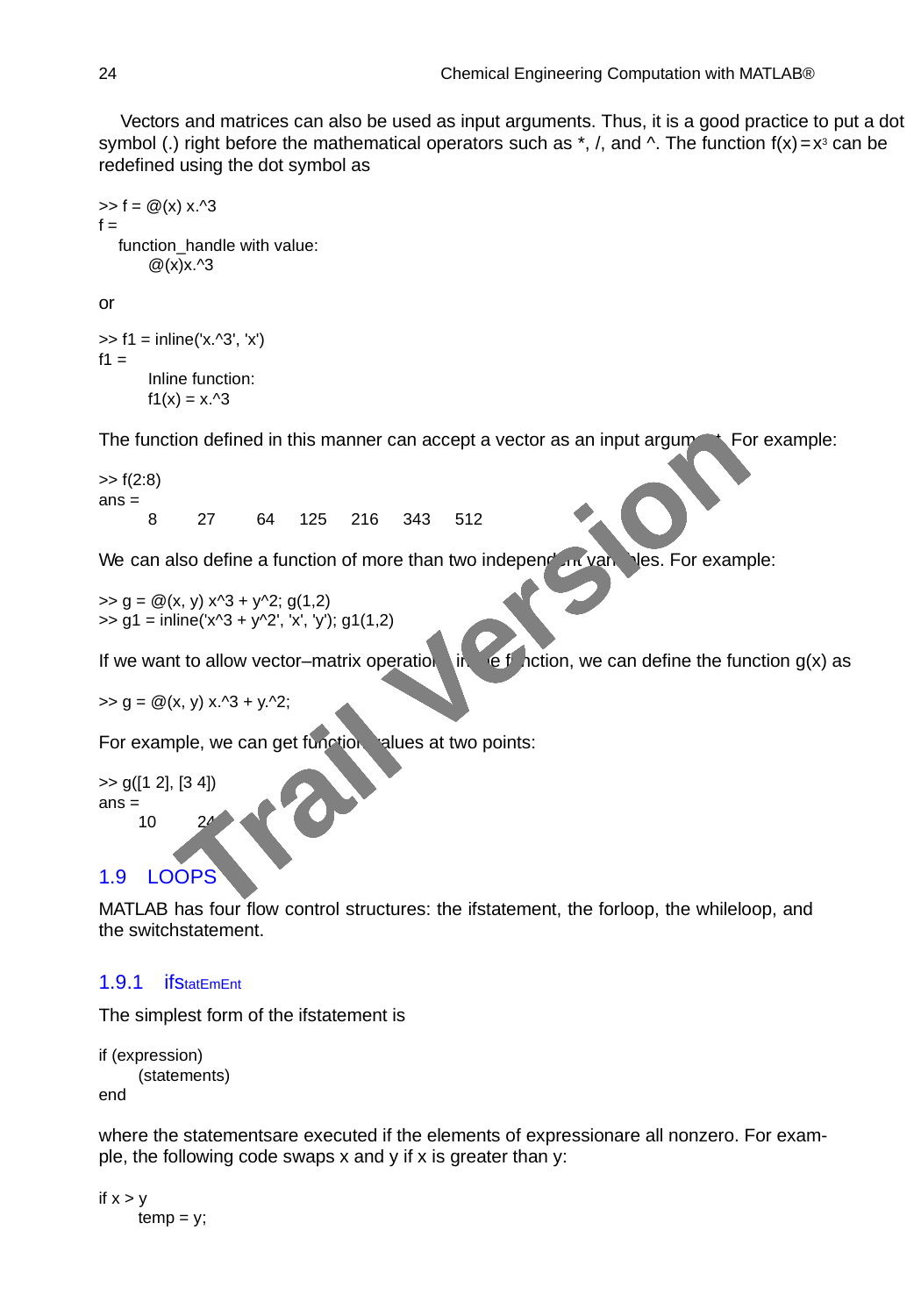

24
Chemical Engineering Computation with MATLAB®
Vectors and matrices can also be used as input arguments. Thus, it is a good practice to put a dot
symbol (.) right before the mathematical operators such as *, /, and ^. The function f(x)=x3 can be
redeﬁned using the dot symbol as
>> f = @(x) x.^3
f =
function_handle with value:
@(x)x.^3
or
>> f1 = inline('x.^3', 'x')
f1 =
Inline function:
f1(x) = x.^3
The function deﬁned in this manner can accept a vector as an input argument. For example:
>> f(2:8)
ans =
8
27
64 125 216 343 512
We can also deﬁne a function of more than two independent variables. For example:
Trail Version
Trail Version
Trail Version
Trail Version
Trail Version
Trail Version
Trail Version
Trail Version
Trail Version
Trail Version
Trail Version
Trail Version
Trail Version
>> g = @(x, y) x^3 + y^2; g(1,2)
>> g1 = inline('x^3 + y^2', 'x', 'y'); g1(1,2)
If we want to allow vector–matrix operations in the function, we can deﬁne the function g(x) as
>> g = @(x, y) x.^3 + y.^2;
For example, we can get function values at two points:
>> g([1 2], [3 4])
ans =
10
24
1.9 LOOPS
MATLAB has four ﬂow control structures: the ifstatement, the forloop, the whileloop, and
the switchstatement.
1.9.1 ifstatEmEnt
The simplest form of the ifstatement is
if (expression)
(statements)
end
where the statementsare executed if the elements of expressionare all nonzero. For exam-
ple, the following code swaps x and y if x is greater than y:
if x > y
temp = y;